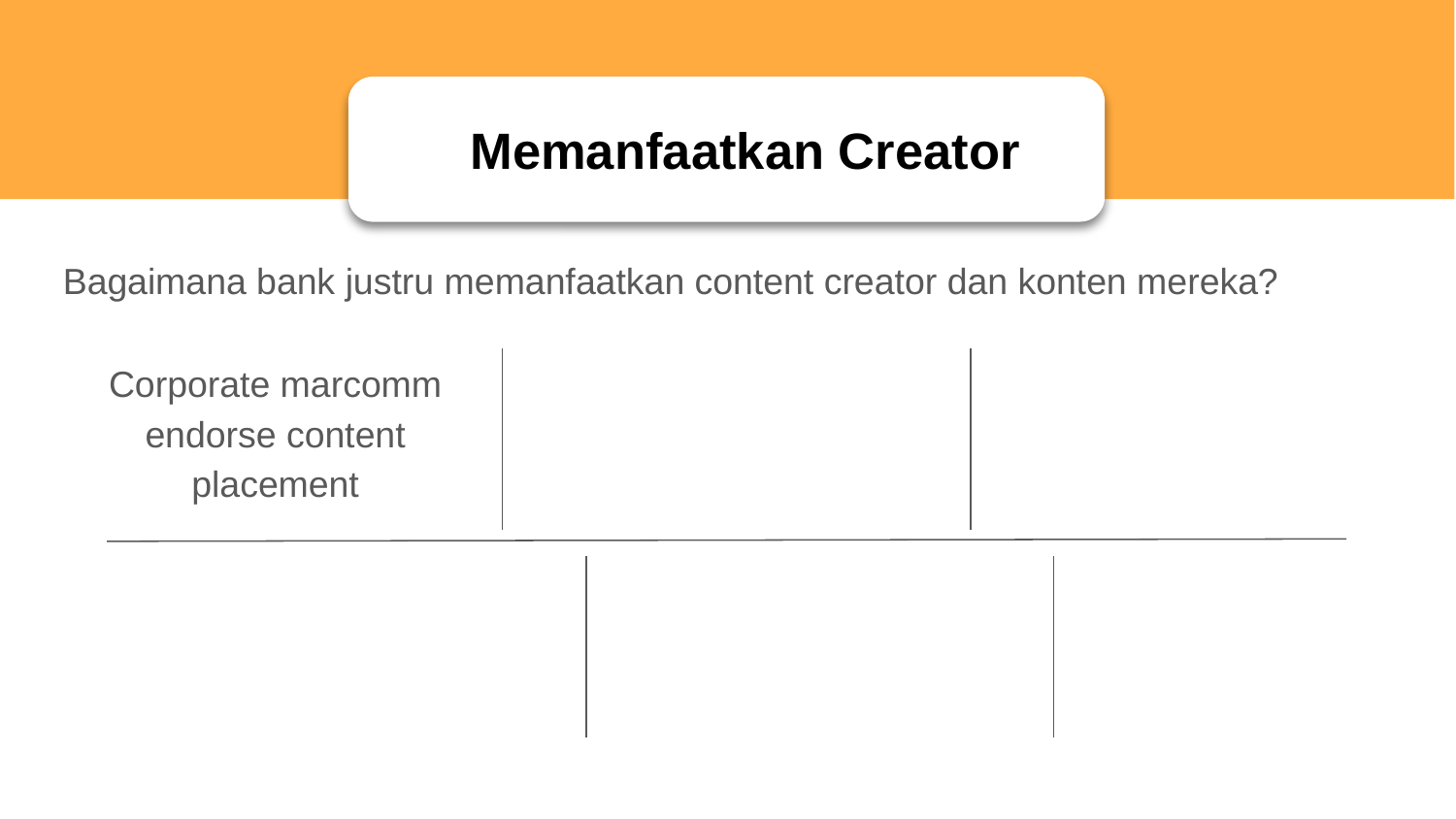

# Memanfaatkan Creator
Bagaimana bank justru memanfaatkan content creator dan konten mereka?
Corporate marcomm endorse content placement